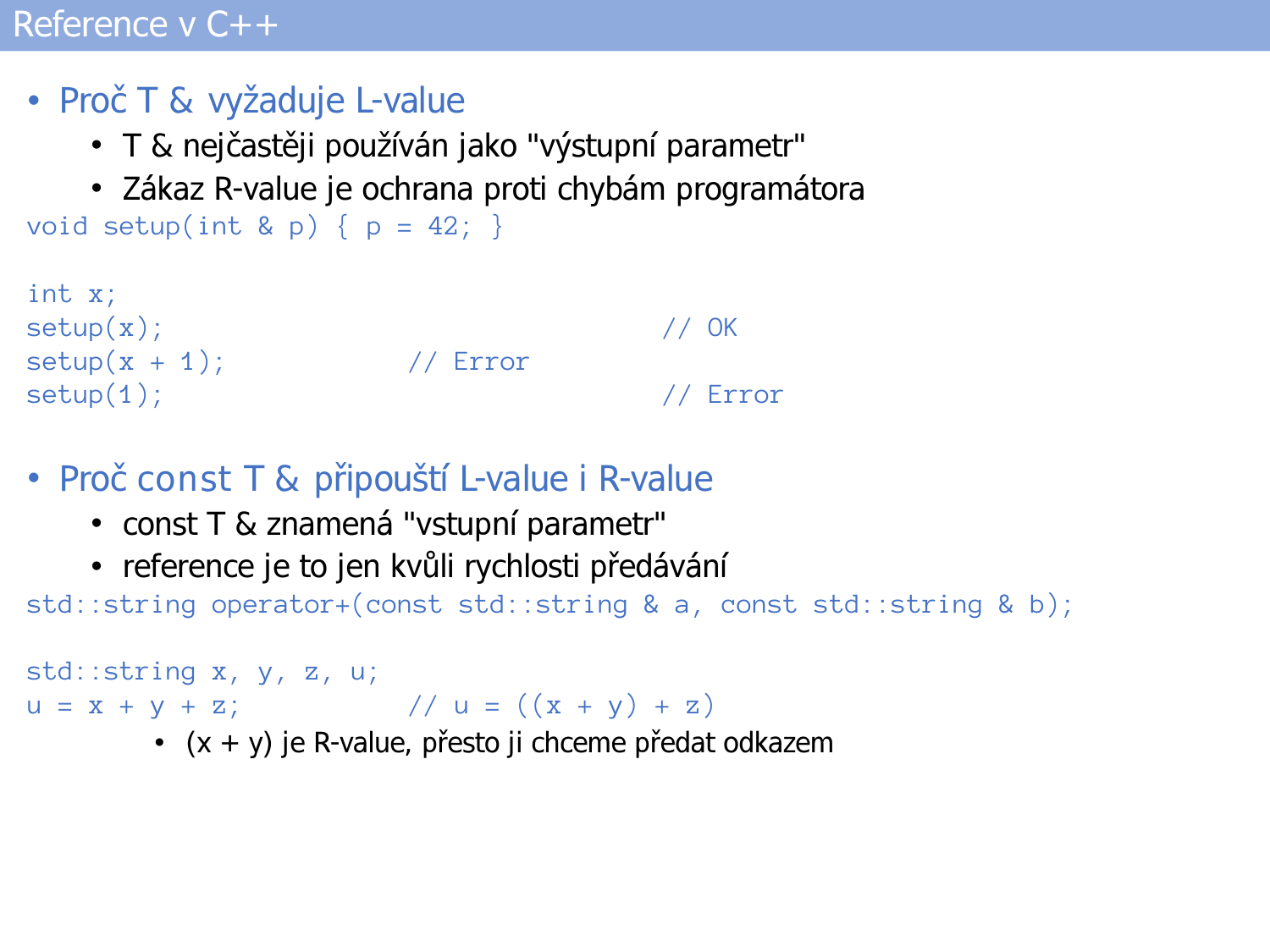

# Reference v C++
Proč T & vyžaduje L-value
T & nejčastěji používán jako "výstupní parametr"
Zákaz R-value je ochrana proti chybám programátora
void setup(int & p) { p = 42; }

int x;
setup(x);				// OK
setup(x + 1);		// Error
setup(1);				// Error

Proč const T & připouští L-value i R-value
const T & znamená "vstupní parametr"
reference je to jen kvůli rychlosti předávání
std::string operator+(const std::string & a, const std::string & b);

std::string x, y, z, u;
u = x + y + z;		// u = ((x + y) + z)
(x + y) je R-value, přesto ji chceme předat odkazem